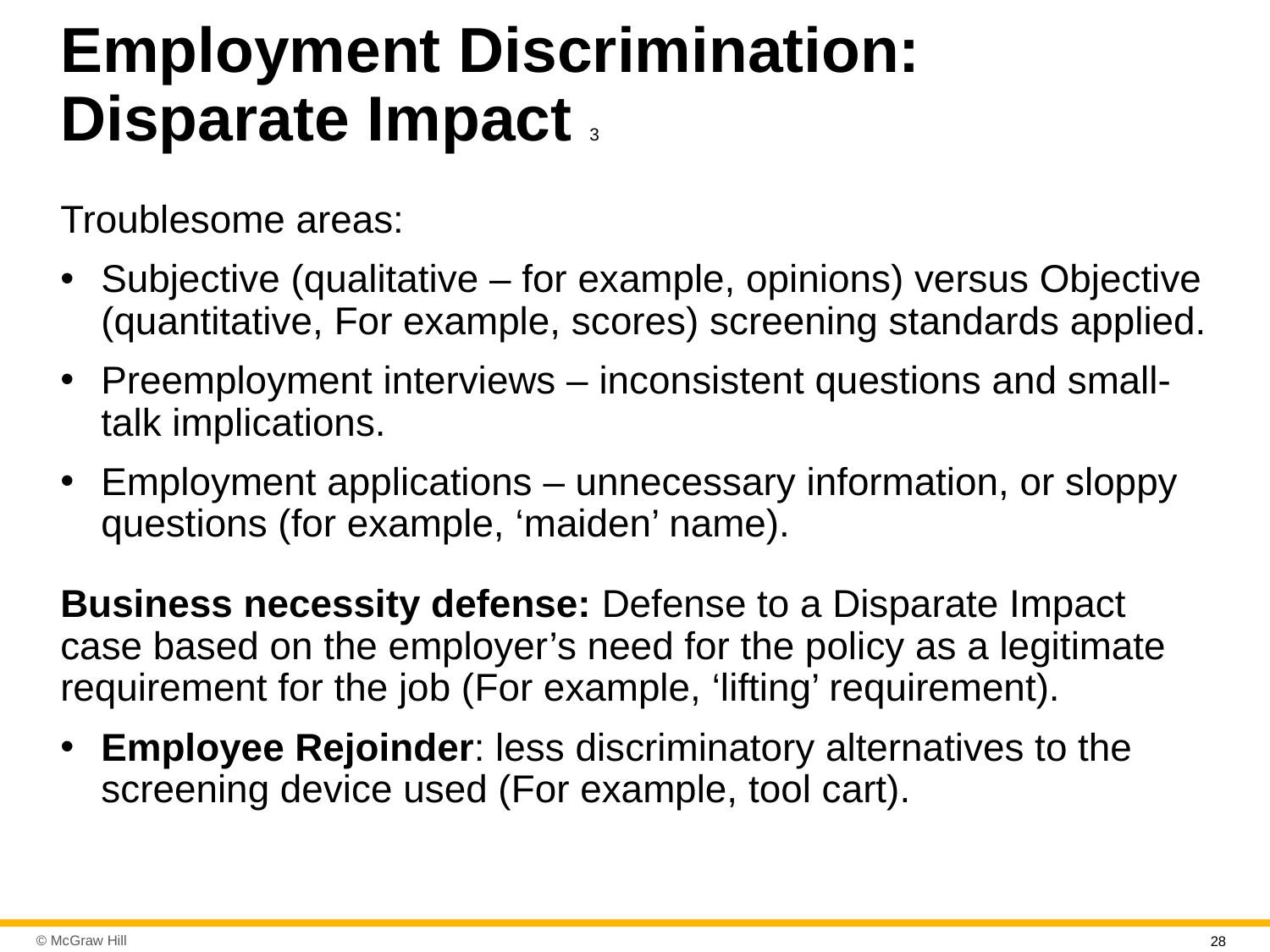

# Employment Discrimination:  Disparate Impact 3
Troublesome areas:
Subjective (qualitative – for example, opinions) versus Objective (quantitative, For example, scores) screening standards applied.
Preemployment interviews – inconsistent questions and small-talk implications.
Employment applications – unnecessary information, or sloppy questions (for example, ‘maiden’ name).
Business necessity defense: Defense to a Disparate Impact case based on the employer’s need for the policy as a legitimate requirement for the job (For example, ‘lifting’ requirement).
Employee Rejoinder: less discriminatory alternatives to the screening device used (For example, tool cart).
28